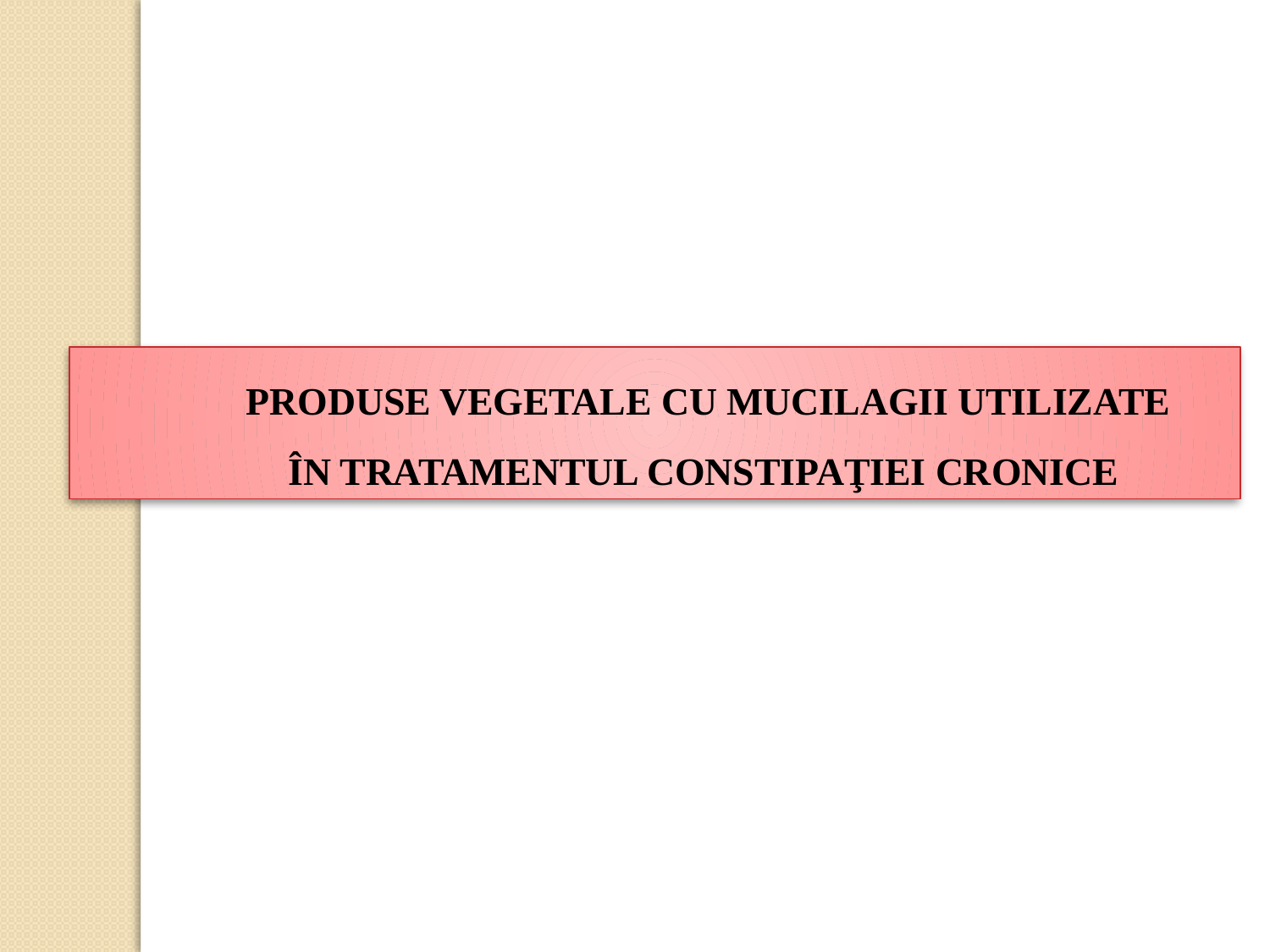

PRODUSE VEGETALE CU MUCILAGII UTILIZATE
          ÎN TRATAMENTUL CONSTIPAŢIEI CRONICE